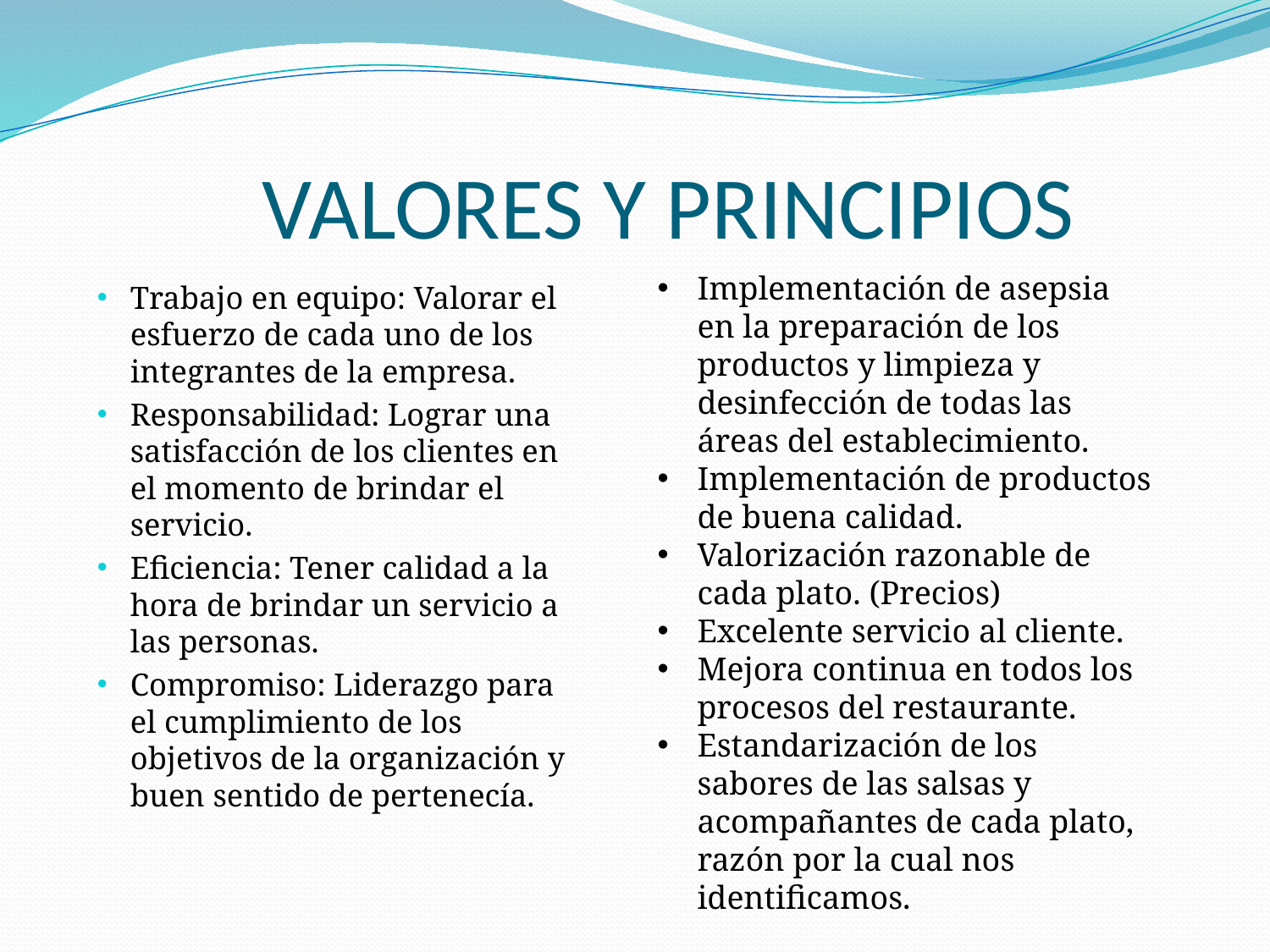

# VALORES Y PRINCIPIOS

Trabajo en equipo: Valorar el esfuerzo de cada uno de los integrantes de la empresa.
Responsabilidad: Lograr una satisfacción de los clientes en el momento de brindar el servicio.
Eficiencia: Tener calidad a la hora de brindar un servicio a las personas.
Compromiso: Liderazgo para el cumplimiento de los objetivos de la organización y buen sentido de pertenecía.

Implementación de asepsia en la preparación de los productos y limpieza y desinfección de todas las áreas del establecimiento.
Implementación de productos de buena calidad.
Valorización razonable de cada plato. (Precios)
Excelente servicio al cliente.
Mejora continua en todos los procesos del restaurante.
Estandarización de los sabores de las salsas y acompañantes de cada plato, razón por la cual nos identificamos.